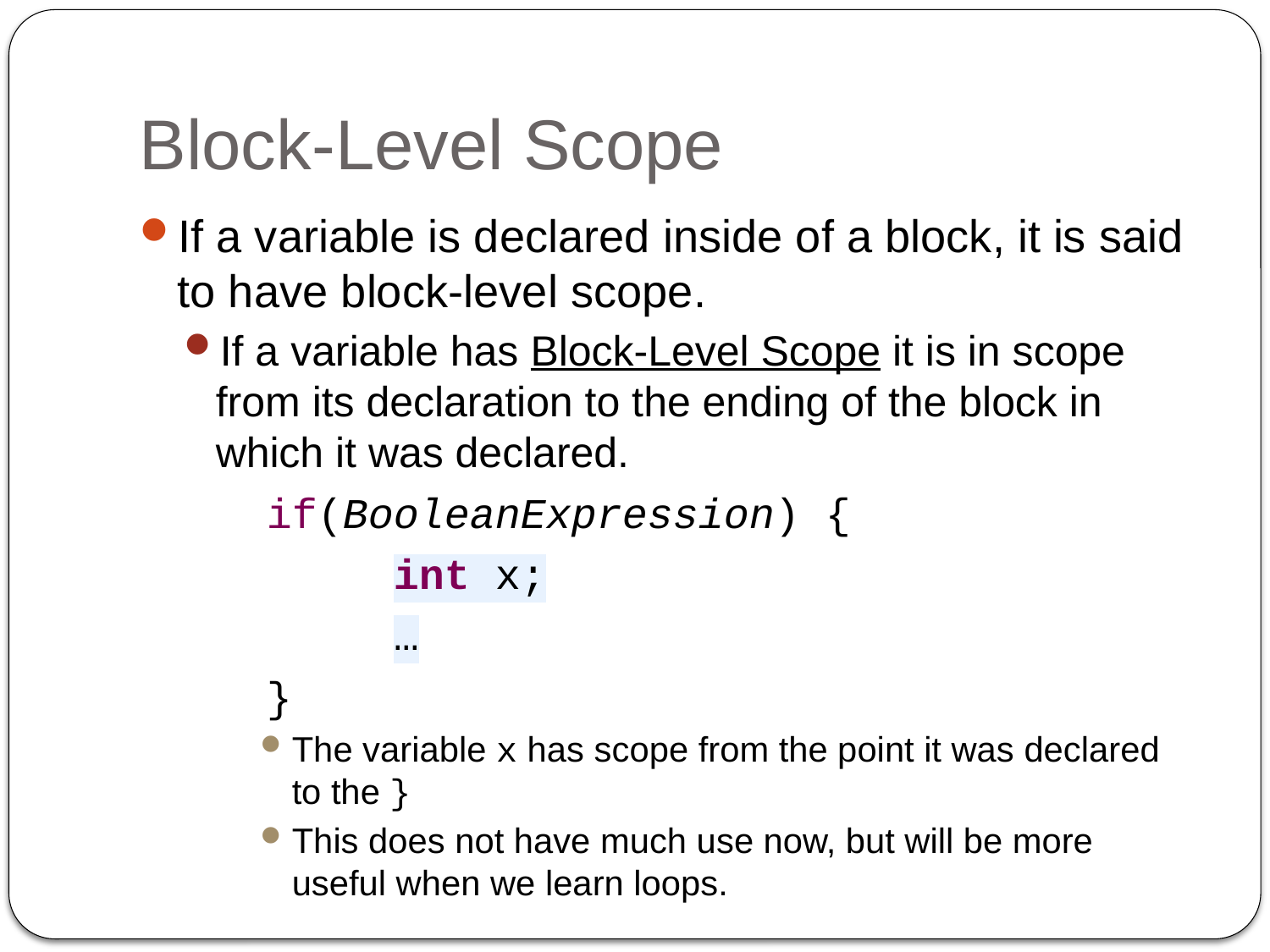

# Block-Level Scope
If a variable is declared inside of a block, it is said to have block-level scope.
If a variable has Block-Level Scope it is in scope from its declaration to the ending of the block in which it was declared.
	if(BooleanExpression) {
		int x;
		…
	}
The variable x has scope from the point it was declared to the }
This does not have much use now, but will be more useful when we learn loops.